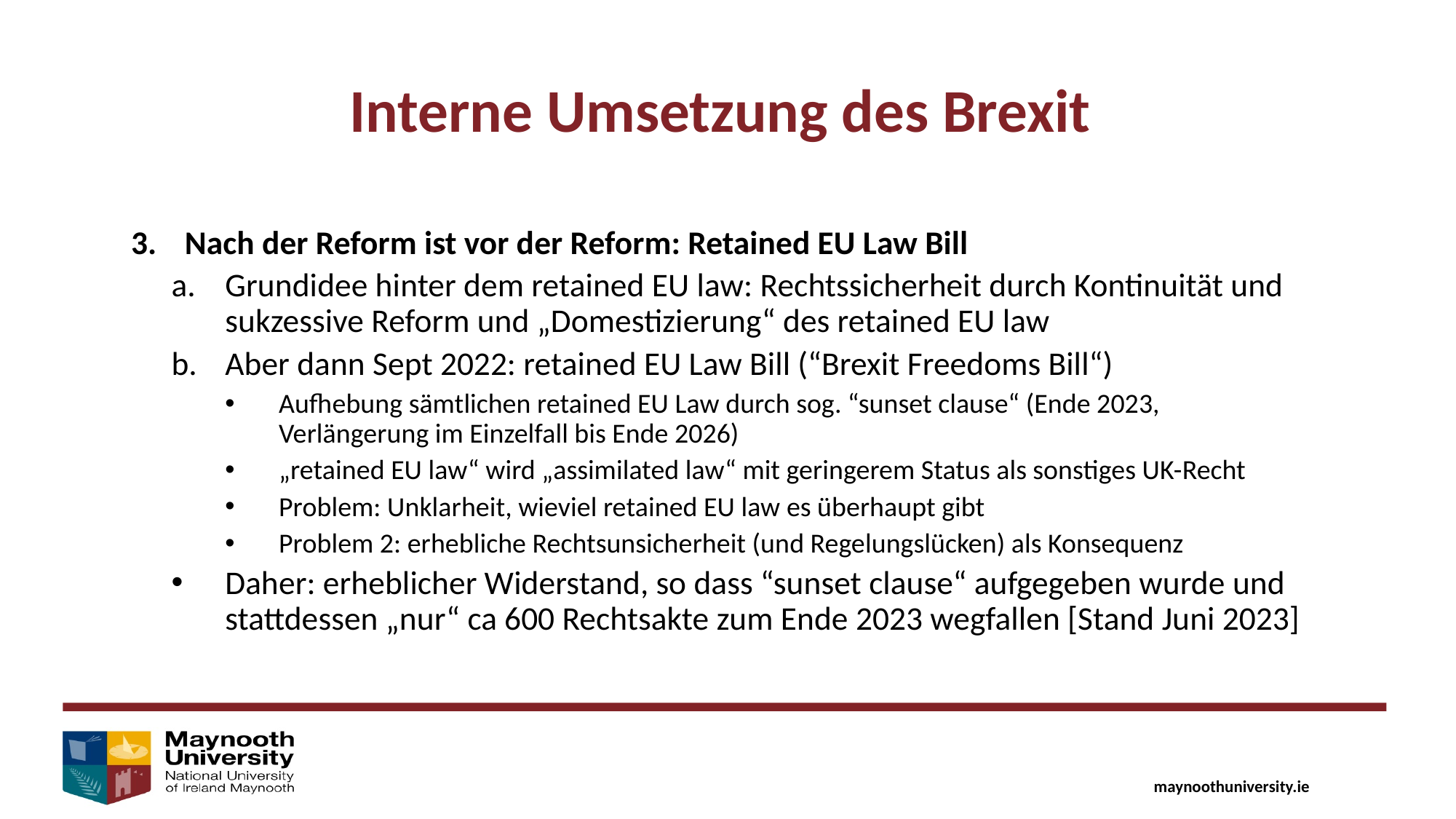

Interne Umsetzung des Brexit
Nach der Reform ist vor der Reform: Retained EU Law Bill
Grundidee hinter dem retained EU law: Rechtssicherheit durch Kontinuität und sukzessive Reform und „Domestizierung“ des retained EU law
Aber dann Sept 2022: retained EU Law Bill (“Brexit Freedoms Bill“)
Aufhebung sämtlichen retained EU Law durch sog. “sunset clause“ (Ende 2023, Verlängerung im Einzelfall bis Ende 2026)
„retained EU law“ wird „assimilated law“ mit geringerem Status als sonstiges UK-Recht
Problem: Unklarheit, wieviel retained EU law es überhaupt gibt
Problem 2: erhebliche Rechtsunsicherheit (und Regelungslücken) als Konsequenz
Daher: erheblicher Widerstand, so dass “sunset clause“ aufgegeben wurde und stattdessen „nur“ ca 600 Rechtsakte zum Ende 2023 wegfallen [Stand Juni 2023]